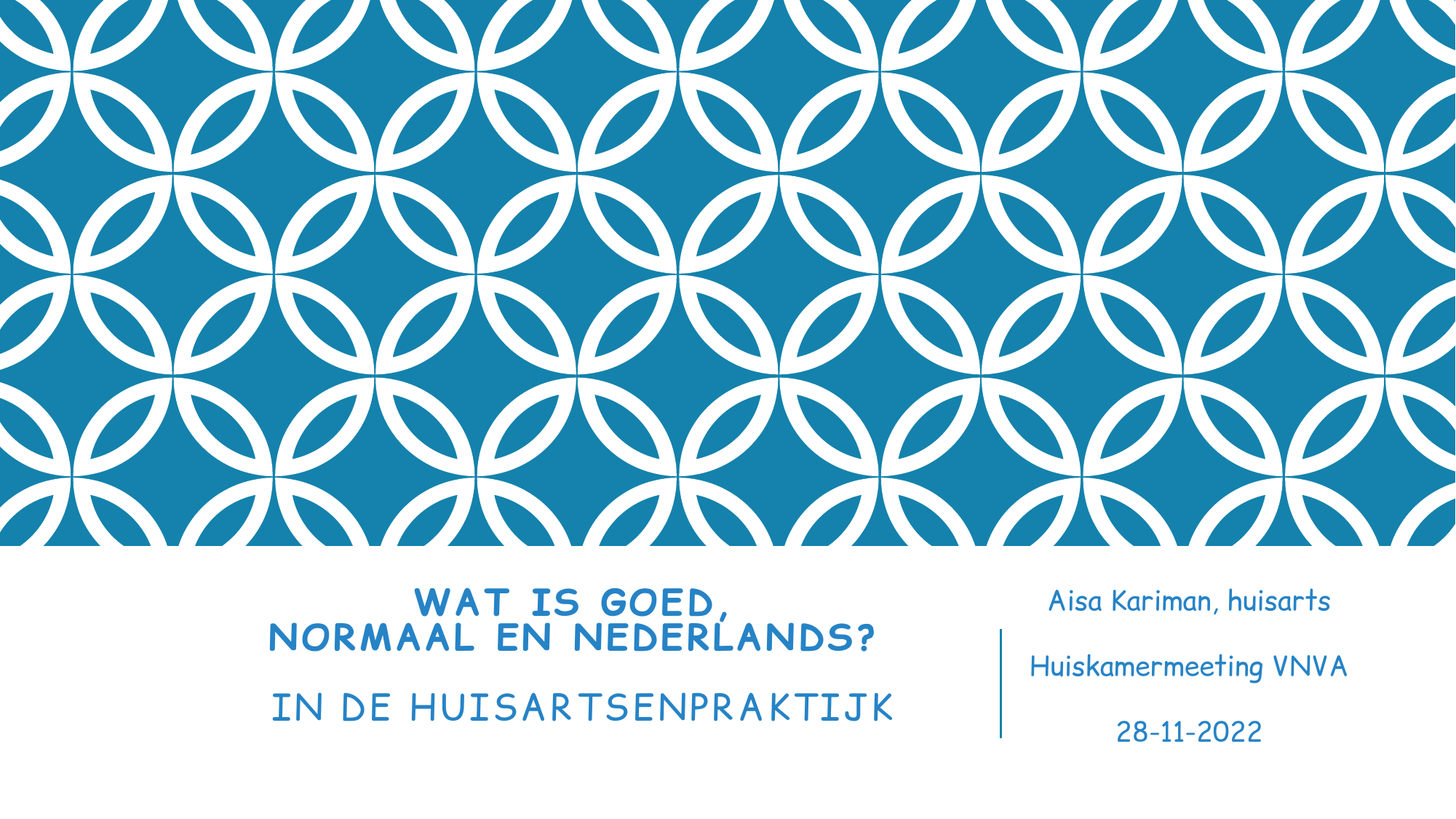

# Wat is goed, normaal en Nederlands? In de huisartsenpraktijk
Aisa Kariman, huisarts

Huiskamermeeting VNVA

28-11-2022